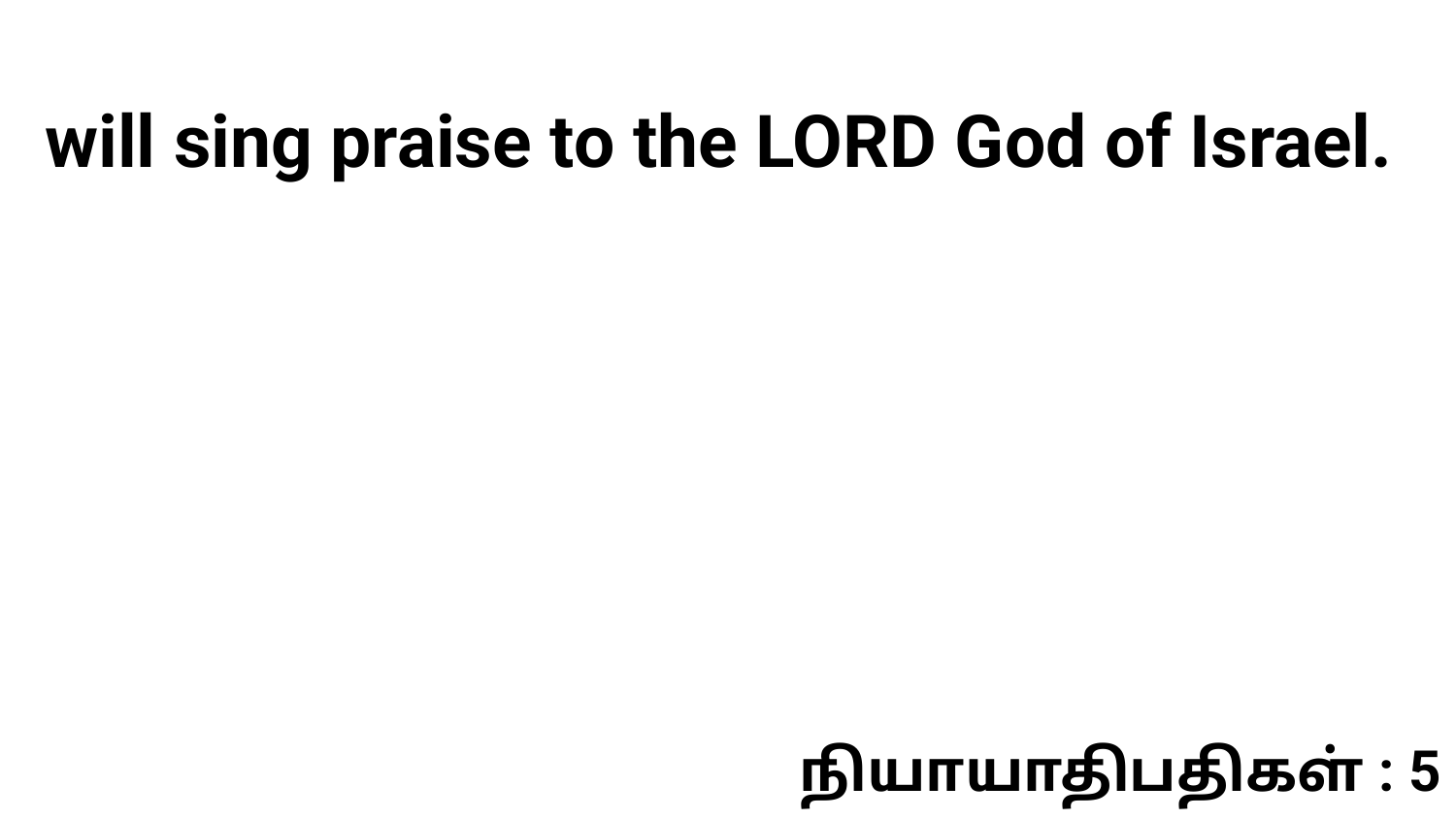

will sing praise to the LORD God of Israel.
நியாயாதிபதிகள் : 5